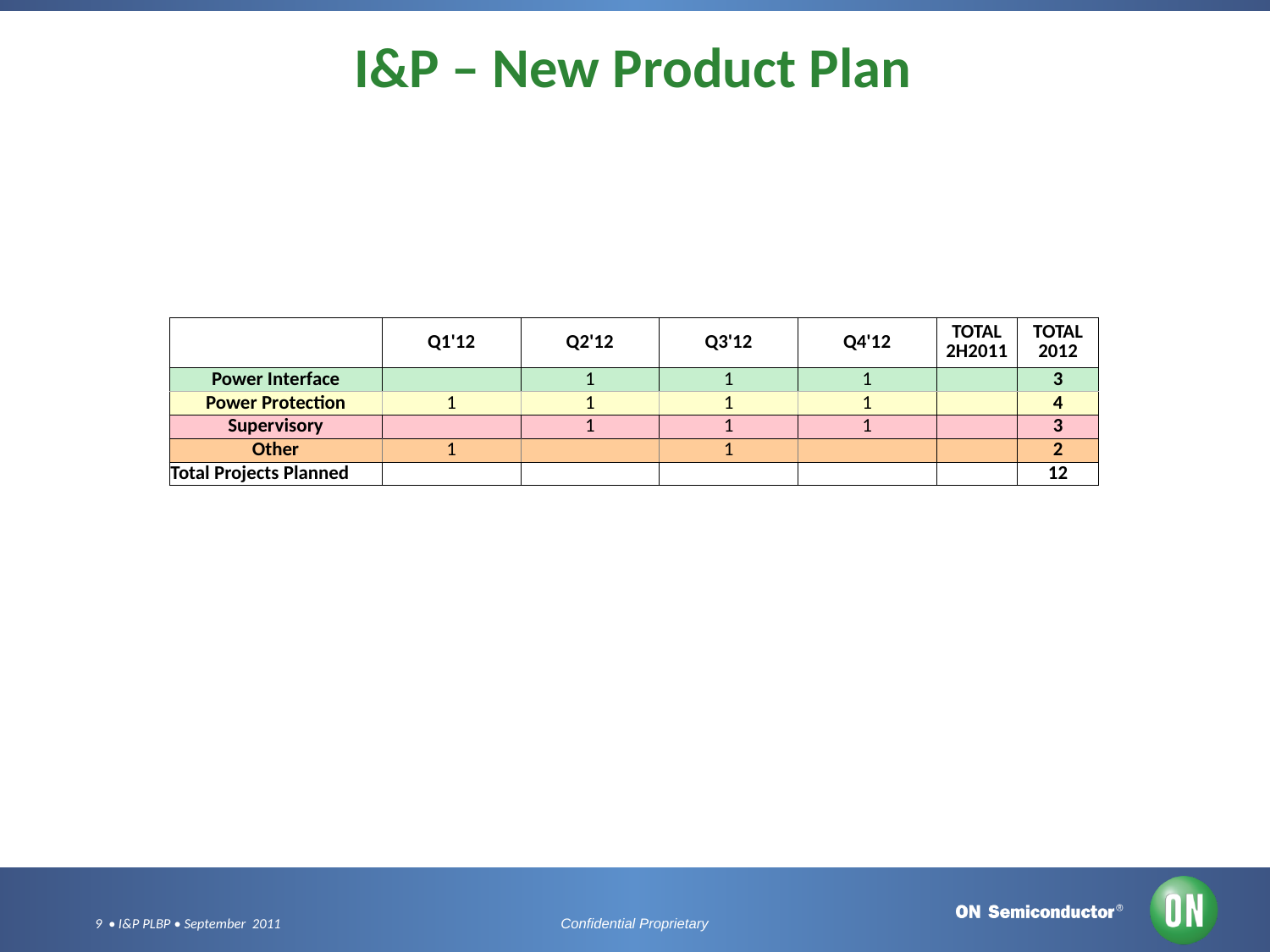

# I&P – New Product Plan
|  | Q1'12 | Q2'12 | Q3'12 | Q4'12 | TOTAL 2H2011 | TOTAL 2012 |
| --- | --- | --- | --- | --- | --- | --- |
| Power Interface |  | 1 | 1 | 1 |  | 3 |
| Power Protection | 1 | 1 | 1 | 1 |  | 4 |
| Supervisory |  | 1 | 1 | 1 |  | 3 |
| Other | 1 |  | 1 |  |  | 2 |
| Total Projects Planned |  |  |  |  |  | 12 |